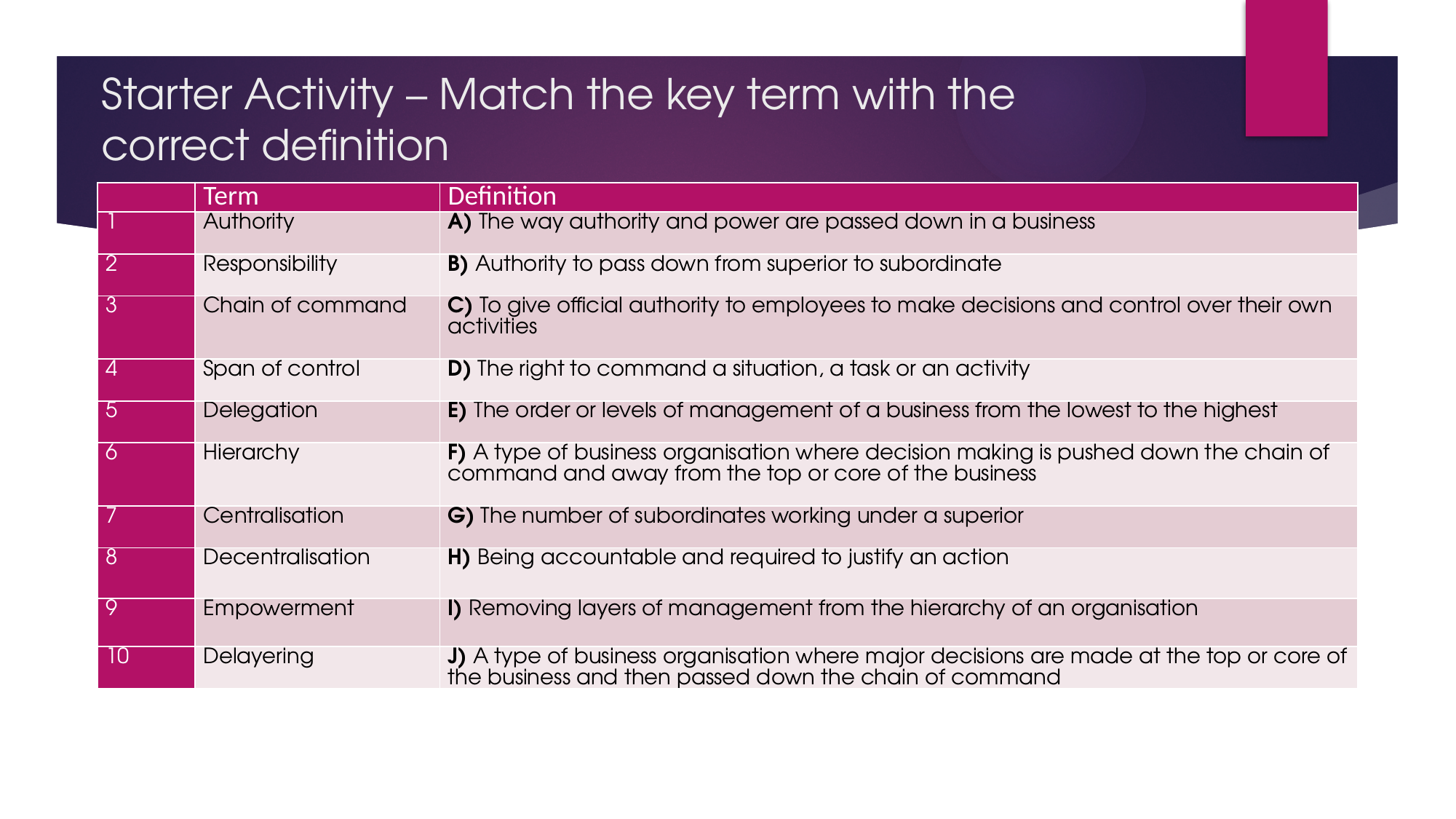

# Starter Activity – Match the key term with the correct definition
|  | Term | Definition |
| --- | --- | --- |
| 1 | Authority | A) The way authority and power are passed down in a business |
| 2 | Responsibility | B) Authority to pass down from superior to subordinate |
| 3 | Chain of command | C) To give official authority to employees to make decisions and control over their own activities |
| 4 | Span of control | D) The right to command a situation, a task or an activity |
| 5 | Delegation | E) The order or levels of management of a business from the lowest to the highest |
| 6 | Hierarchy | F) A type of business organisation where decision making is pushed down the chain of command and away from the top or core of the business |
| 7 | Centralisation | G) The number of subordinates working under a superior |
| 8 | Decentralisation | H) Being accountable and required to justify an action |
| 9 | Empowerment | I) Removing layers of management from the hierarchy of an organisation |
| 10 | Delayering | J) A type of business organisation where major decisions are made at the top or core of the business and then passed down the chain of command |